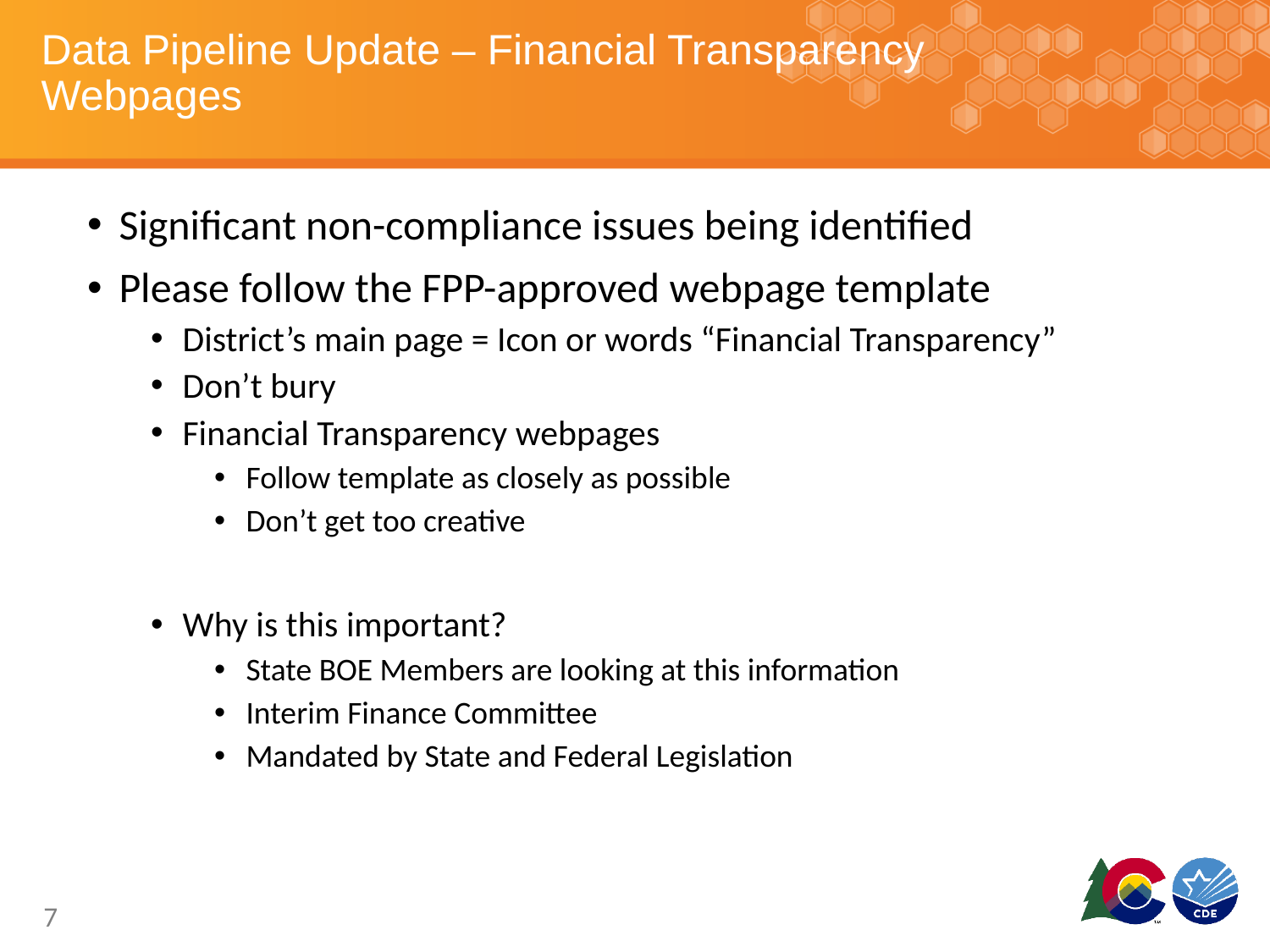

# Data Pipeline Update – Financial Transparency Webpages
Significant non-compliance issues being identified
Please follow the FPP-approved webpage template
District’s main page = Icon or words “Financial Transparency”
Don’t bury
Financial Transparency webpages
Follow template as closely as possible
Don’t get too creative

Why is this important?
State BOE Members are looking at this information
Interim Finance Committee
Mandated by State and Federal Legislation

7